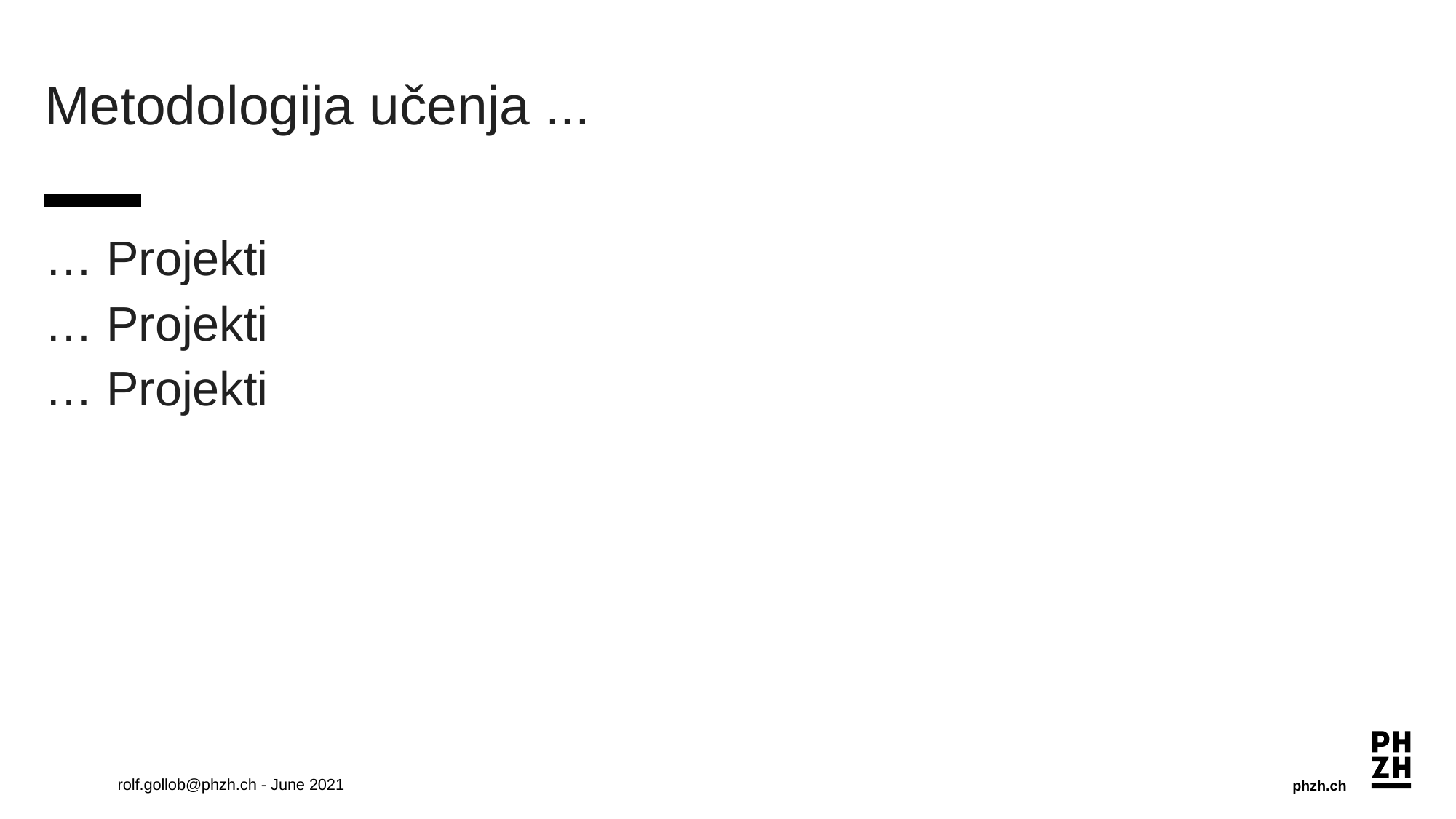

# Metodologija učenja ...
… Projekti
… Projekti
… Projekti

rolf.gollob@phzh.ch - June 2021